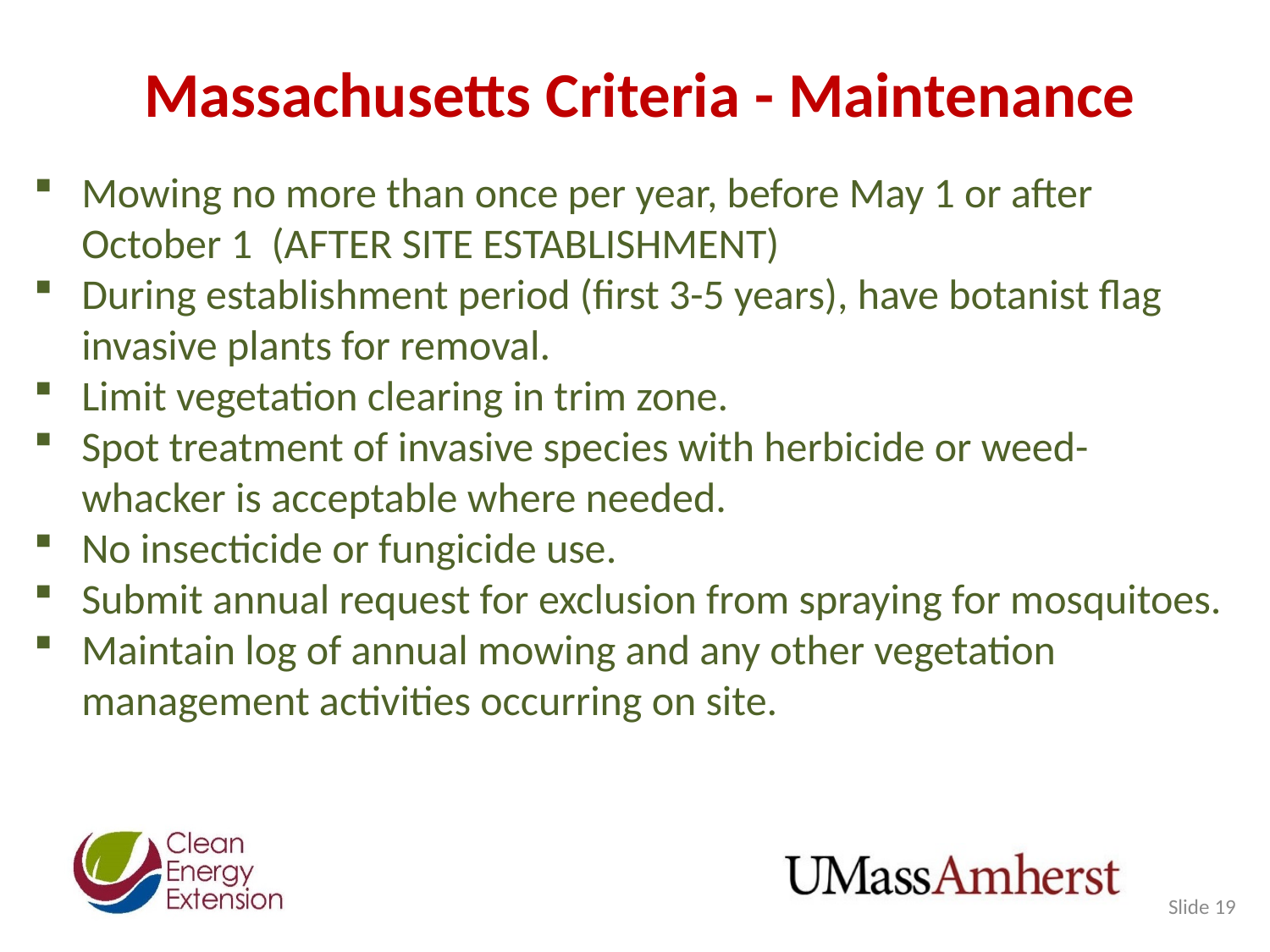

# Massachusetts Criteria - Maintenance
Mowing no more than once per year, before May 1 or after October 1  (AFTER SITE ESTABLISHMENT)
During establishment period (first 3-5 years), have botanist flag invasive plants for removal.
Limit vegetation clearing in trim zone.
Spot treatment of invasive species with herbicide or weed-whacker is acceptable where needed.
No insecticide or fungicide use.
Submit annual request for exclusion from spraying for mosquitoes.
Maintain log of annual mowing and any other vegetation management activities occurring on site.

Slide 19